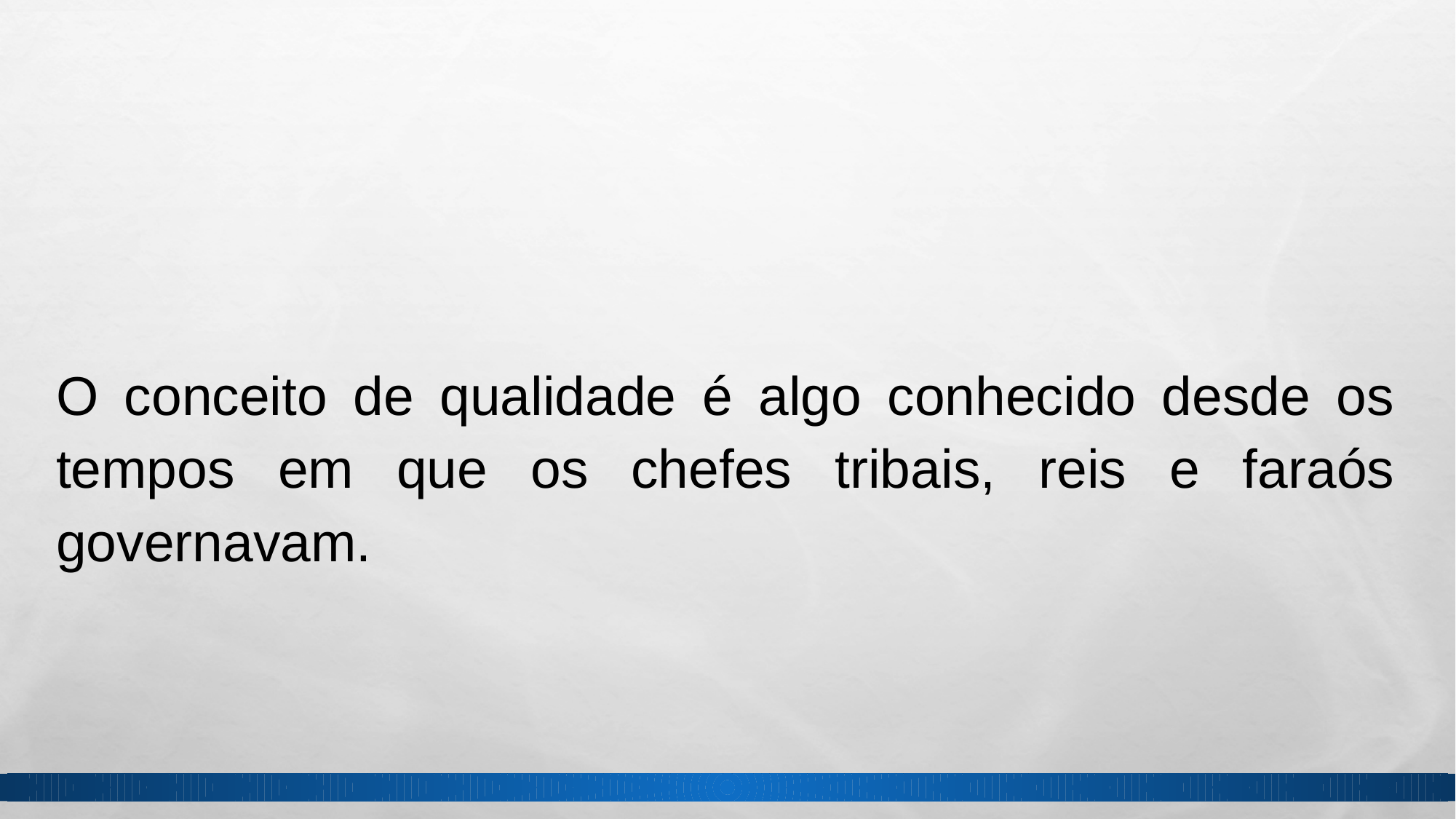

O conceito de qualidade é algo conhecido desde os tempos em que os chefes tribais, reis e faraós governavam.